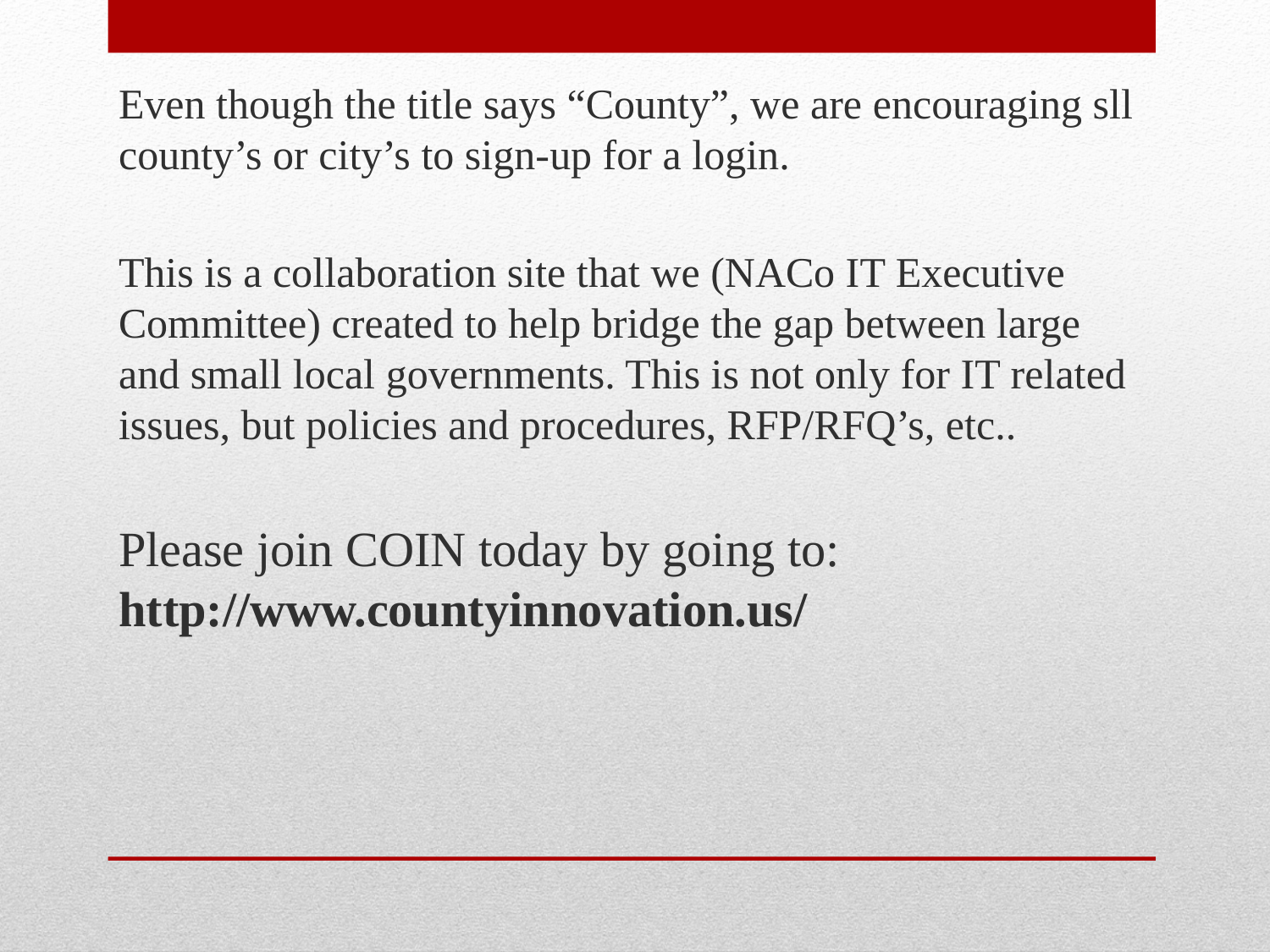

Even though the title says “County”, we are encouraging sll county’s or city’s to sign-up for a login.

This is a collaboration site that we (NACo IT Executive Committee) created to help bridge the gap between large and small local governments. This is not only for IT related issues, but policies and procedures, RFP/RFQ’s, etc..

Please join COIN today by going to: http://www.countyinnovation.us/